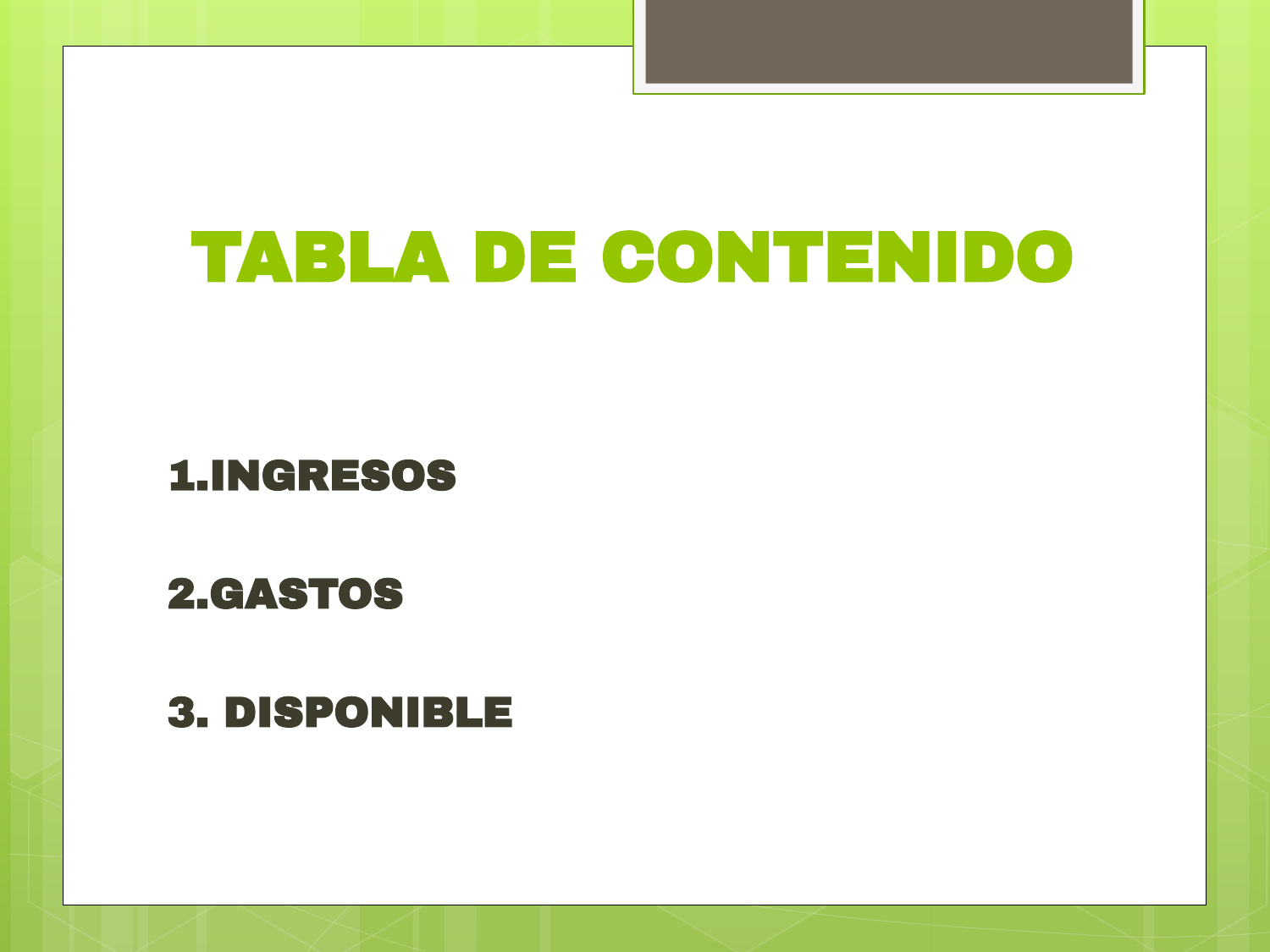

# TABLA DE CONTENIDO

1.INGRESOS

2.GASTOS

3. DISPONIBLE